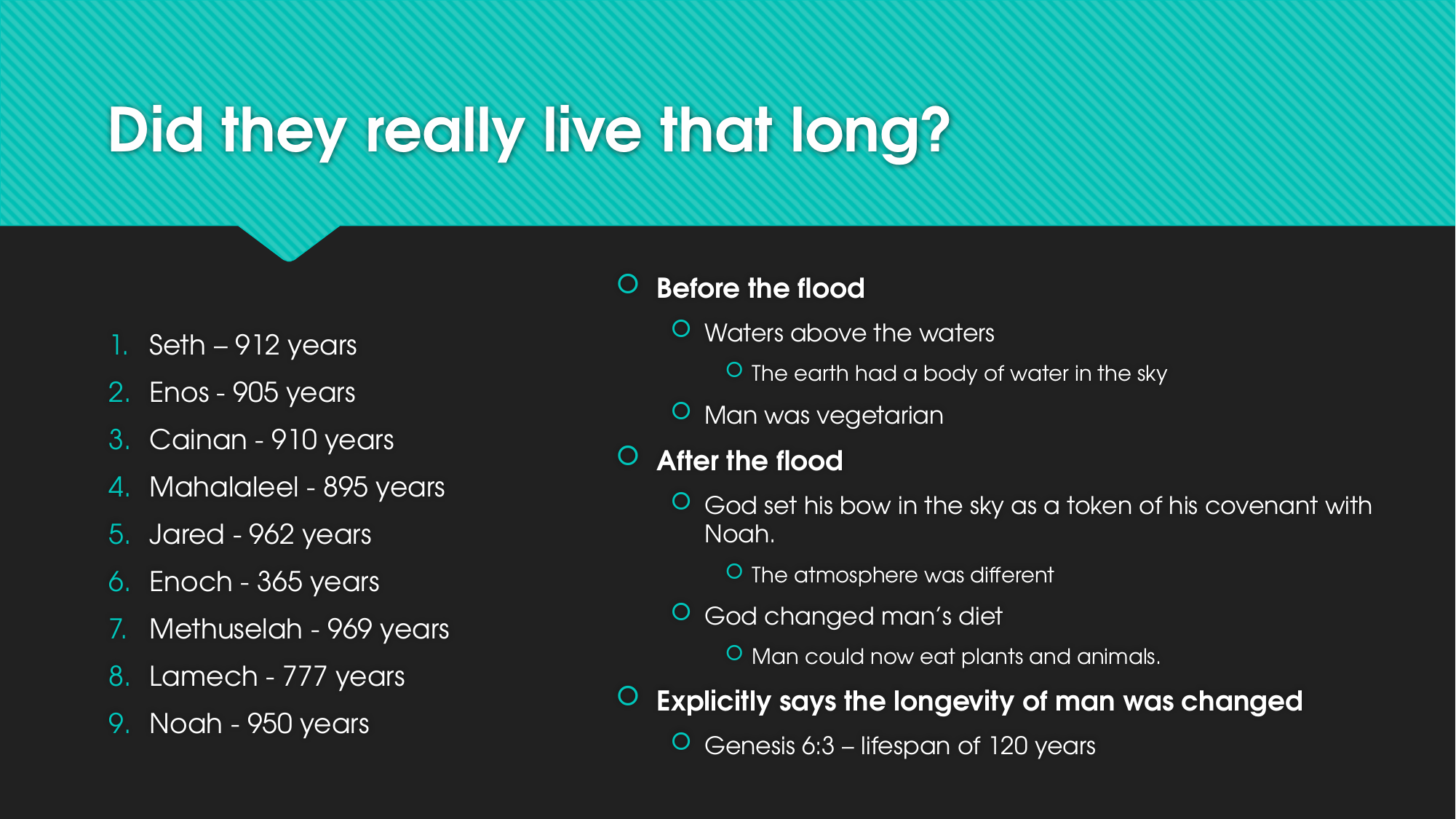

# Did they really live that long?
Seth – 912 years
Enos - 905 years
Cainan - 910 years
Mahalaleel - 895 years
Jared - 962 years
Enoch - 365 years
Methuselah - 969 years
Lamech - 777 years
Noah - 950 years
Before the flood
Waters above the waters
The earth had a body of water in the sky
Man was vegetarian
After the flood
God set his bow in the sky as a token of his covenant with Noah.
The atmosphere was different
God changed man’s diet
Man could now eat plants and animals.
Explicitly says the longevity of man was changed
Genesis 6:3 – lifespan of 120 years